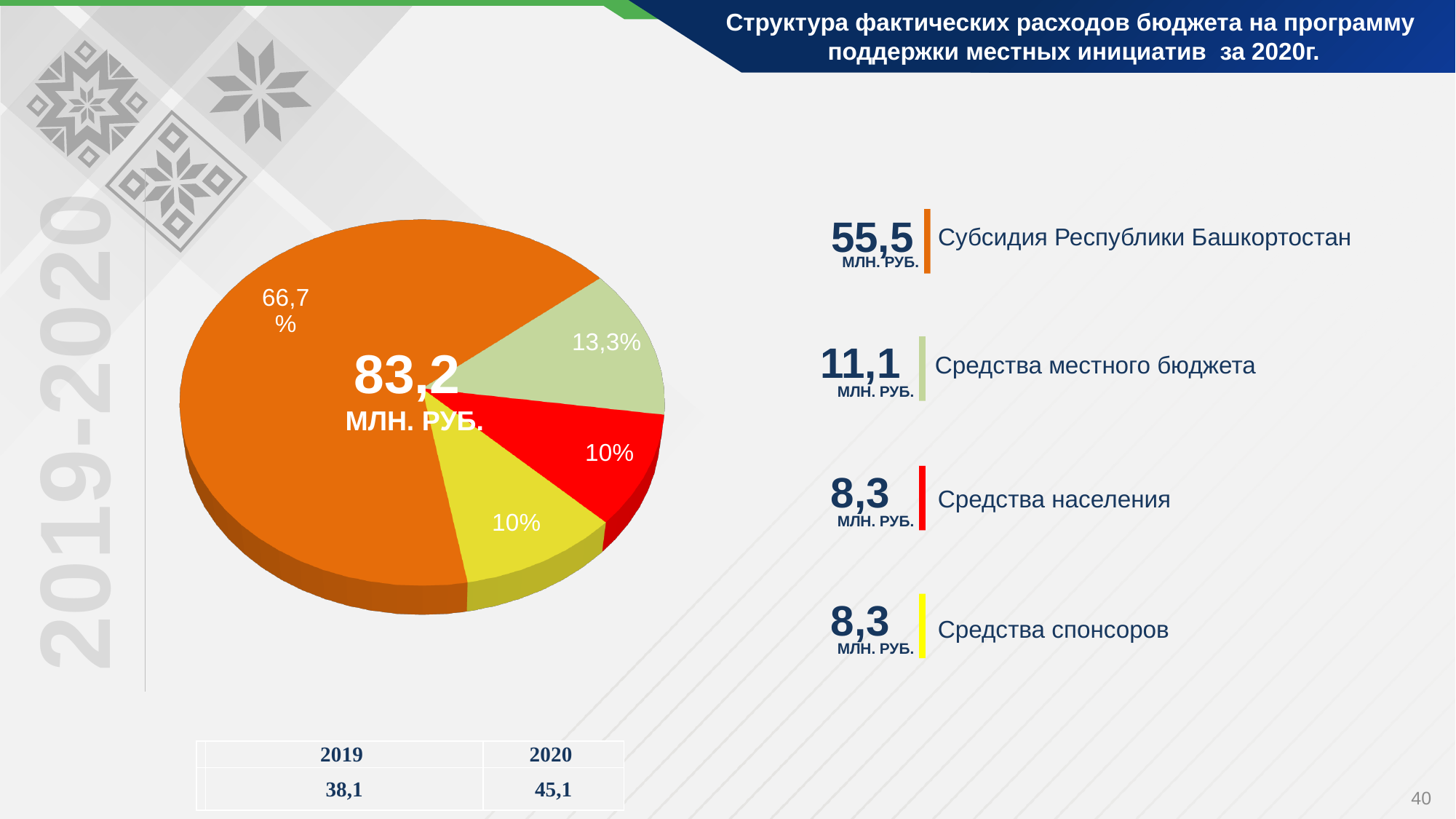

Структура фактических расходов бюджета на программу  поддержки местных инициатив  за 2020г.

[unsupported chart]

55,5

Субсидия Республики Башкортостан

МЛН. РУБ.
11,1

Средства местного бюджета

МЛН. РУБ.
83,2
2019-2020
МЛН. РУБ.
8,3

Средства населения
МЛН. РУБ.
8,3

Средства спонсоров
МЛН. РУБ.
|  | 2019 | 2020 |
| --- | --- | --- |
|  | 38,1 | 45,1 |
40